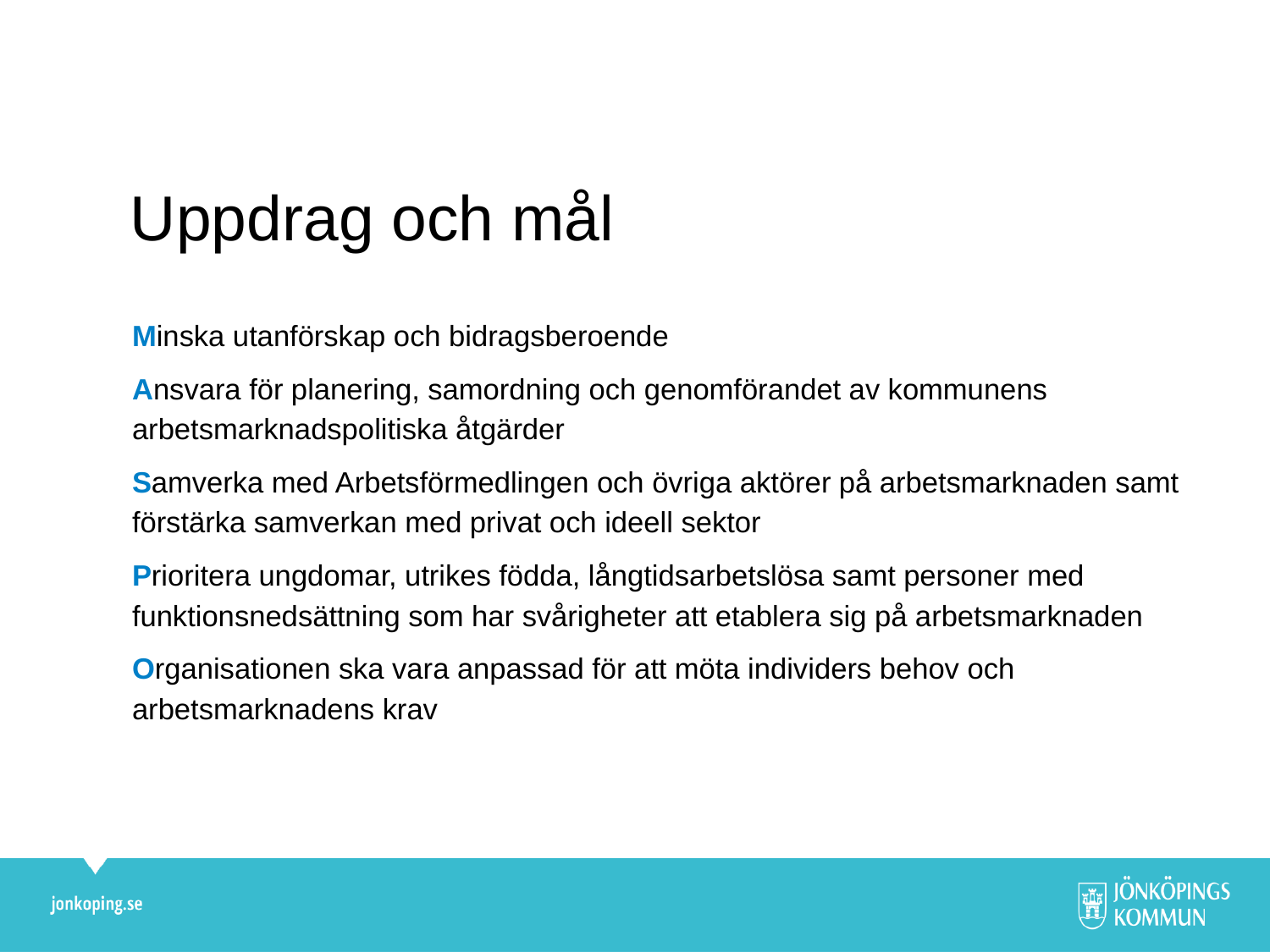

# Uppdrag och mål
Minska utanförskap och bidragsberoende
Ansvara för planering, samordning och genomförandet av kommunens arbetsmarknadspolitiska åtgärder
Samverka med Arbetsförmedlingen och övriga aktörer på arbetsmarknaden samt förstärka samverkan med privat och ideell sektor
Prioritera ungdomar, utrikes födda, långtidsarbetslösa samt personer med funktionsnedsättning som har svårigheter att etablera sig på arbetsmarknaden
Organisationen ska vara anpassad för att möta individers behov och arbetsmarknadens krav